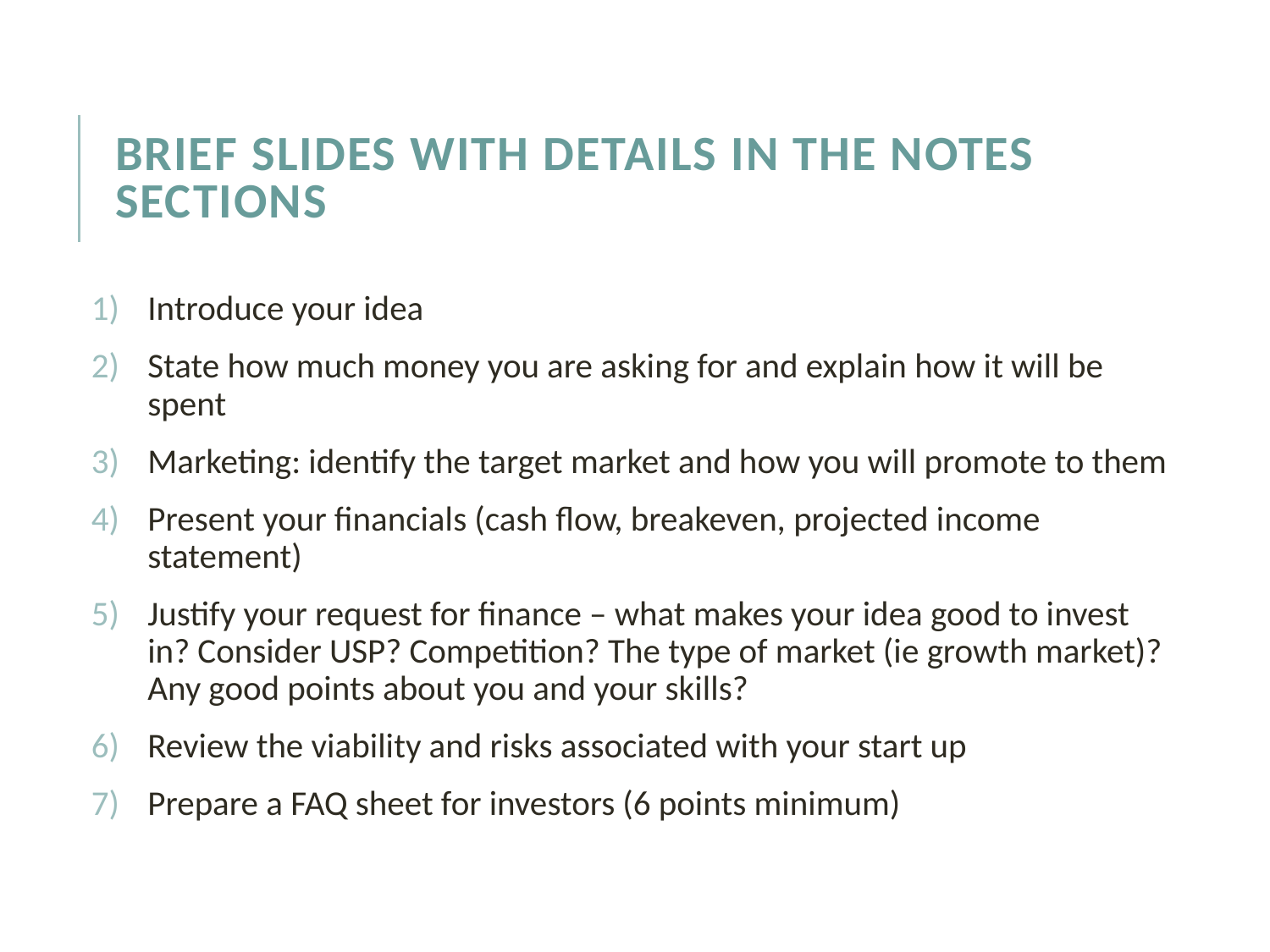

# brief slides with details in the notes sections
Introduce your idea
State how much money you are asking for and explain how it will be spent
Marketing: identify the target market and how you will promote to them
Present your financials (cash flow, breakeven, projected income statement)
Justify your request for finance – what makes your idea good to invest in? Consider USP? Competition? The type of market (ie growth market)? Any good points about you and your skills?
Review the viability and risks associated with your start up
Prepare a FAQ sheet for investors (6 points minimum)